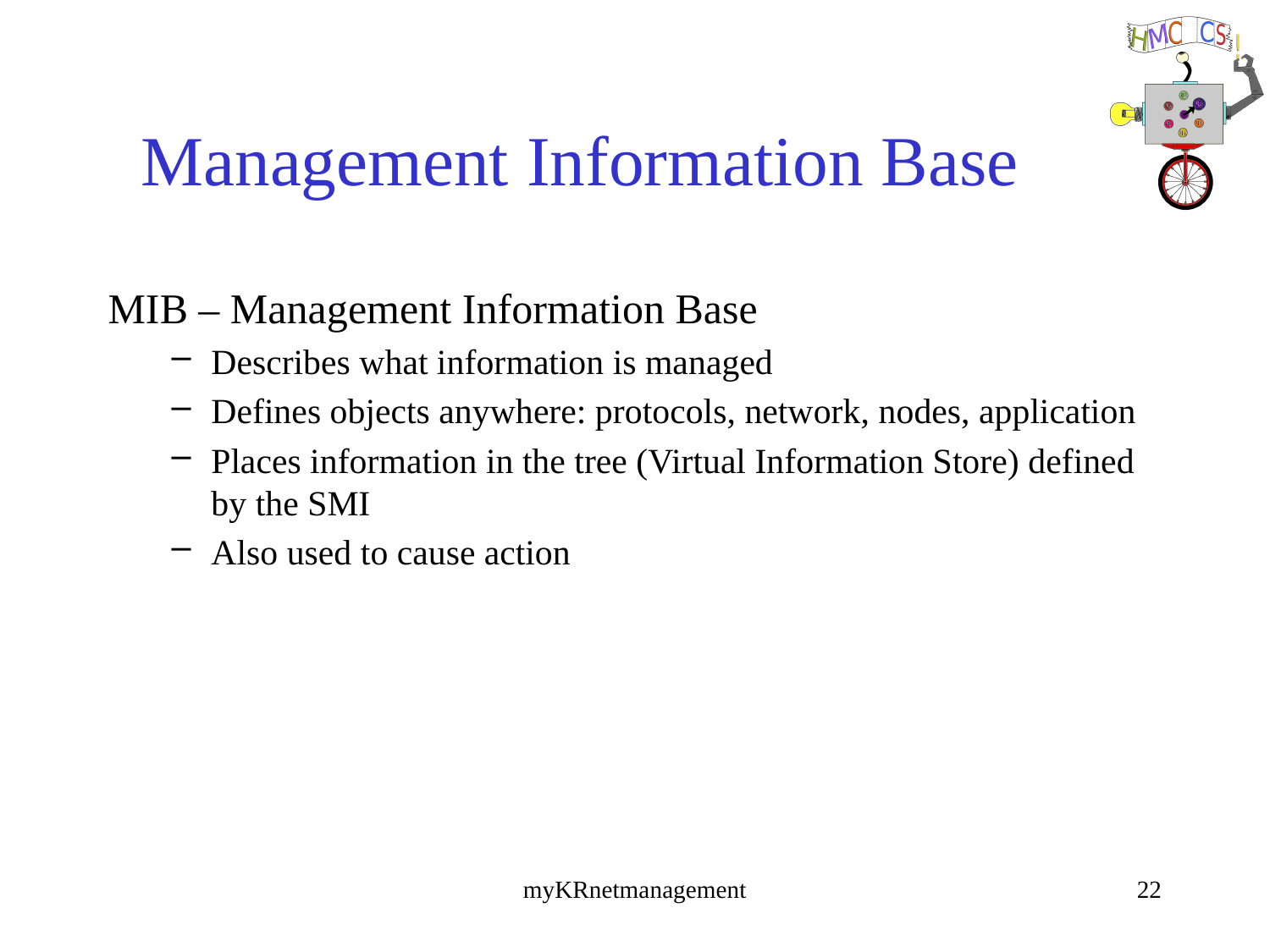

# Management Information Base
MIB – Management Information Base
Describes what information is managed
Defines objects anywhere: protocols, network, nodes, application
Places information in the tree (Virtual Information Store) defined by the SMI
Also used to cause action
myKRnetmanagement
22